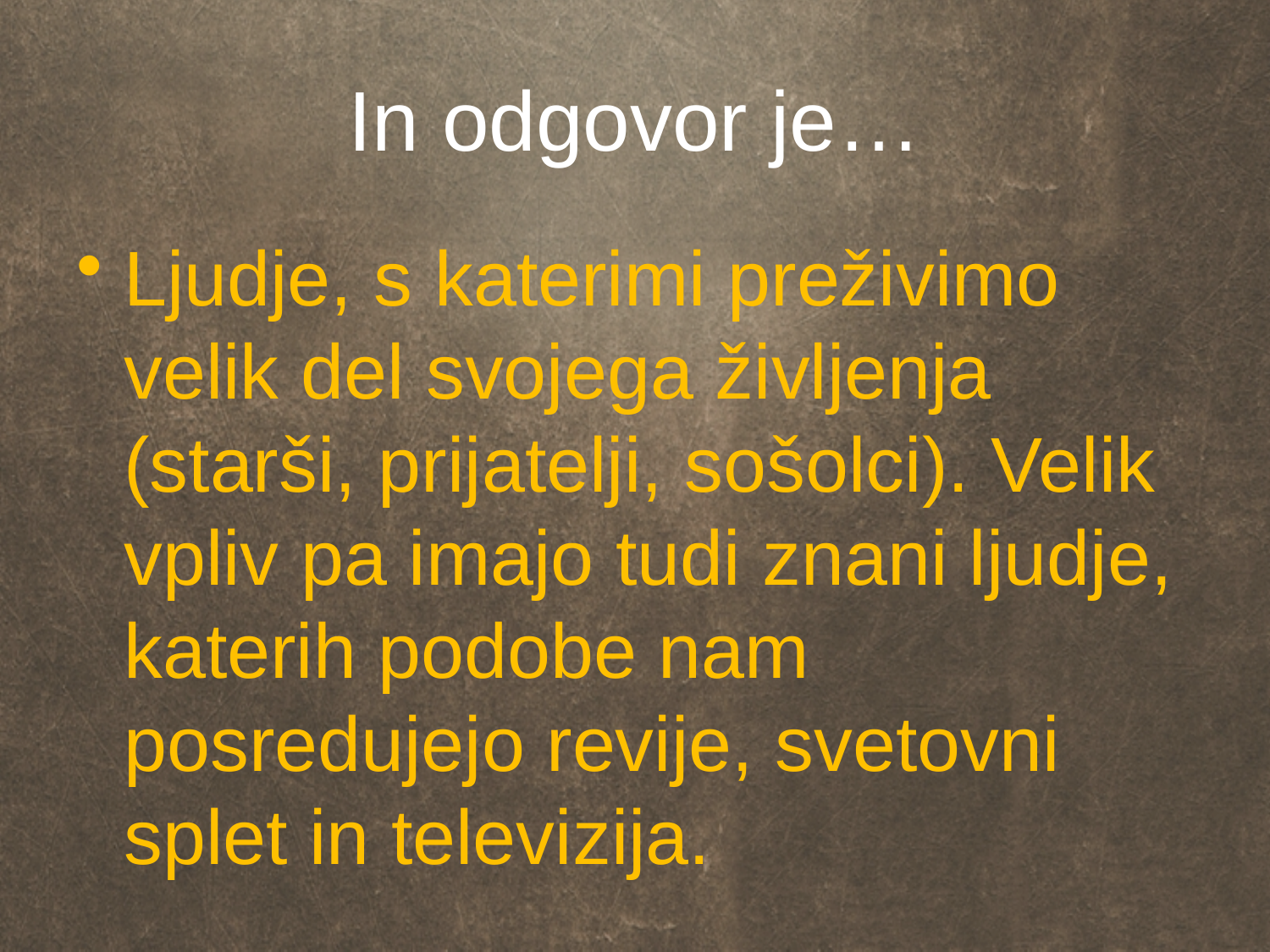

# In odgovor je…
Ljudje, s katerimi preživimo velik del svojega življenja (starši, prijatelji, sošolci). Velik vpliv pa imajo tudi znani ljudje, katerih podobe nam posredujejo revije, svetovni splet in televizija.